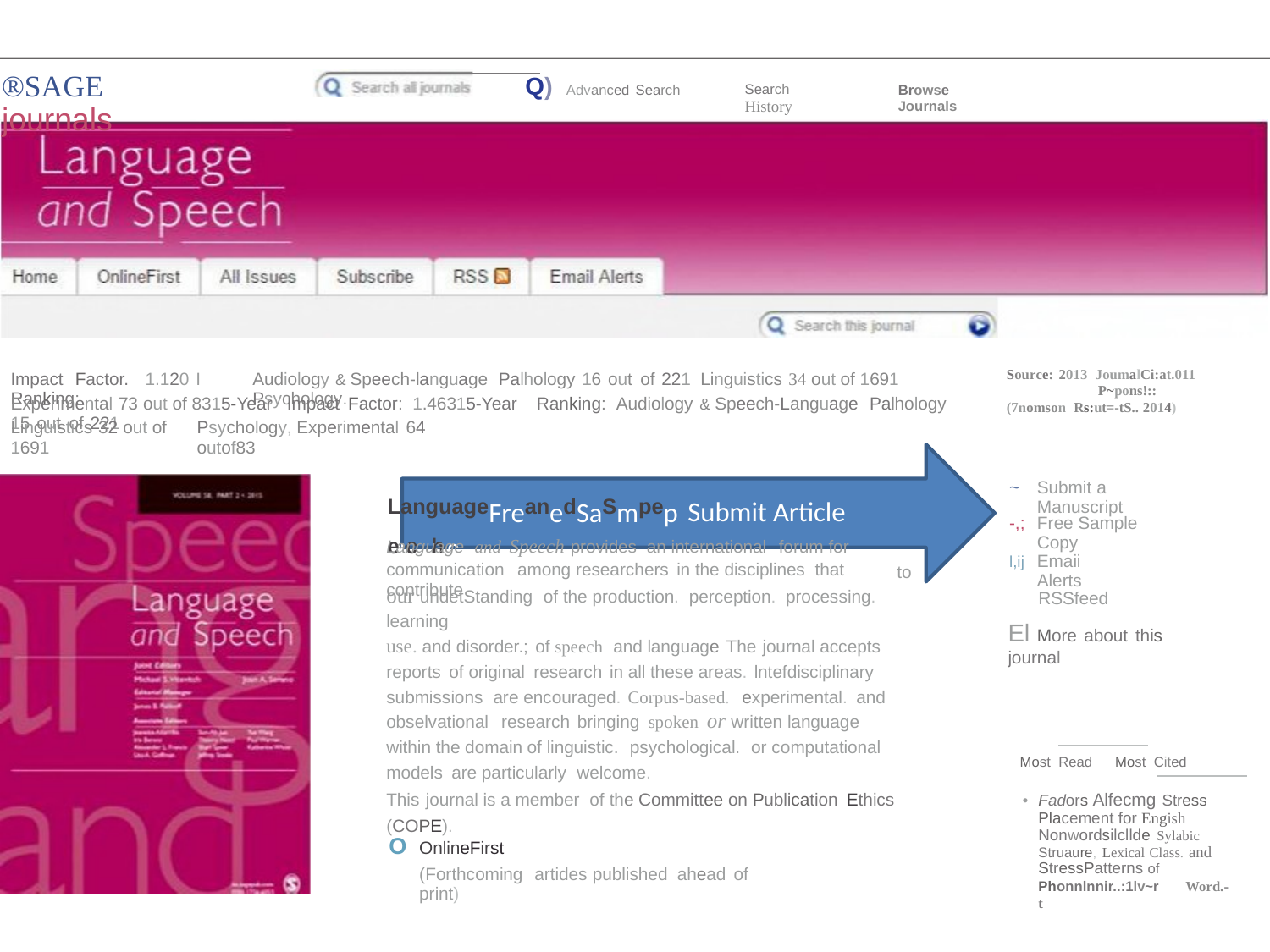

®SAGE journals

Q) Advanced Search

Search History
Browse Journals

Advanced Journal Search•

Source: 2013  JoumalCi:at.011  P~pons!::
(7nomson  Rs:ut=-tS.. 2014)
Impact  Factor.   1.120 I Ranking:
Audiology & Speech-language  Palhology 16 out of 221  Linguistics 34 out of 1691  Psychology.
Experimental 73 out of 8315-Year   Impact Factor:  1.46315-Year    Ranking:  Audiology & Speech-Language  Palhology 15 out of 221
Linguistics 32 out of 1691
Psychology, Experimental 64 outof83

~
Submit a Manuscript
LanguageFreanedSaSmpepelceh&
Submit Article
-,;
Free Sample Copy
Language  and Speech provides  an international  forum for
communication  among researchers in the disciplines  that contribute
Emaii Alerts
l,ij
to
our undetStanding  of the production.  perception.  processing. learning
use. and disorder.; of speech  and language The journal accepts reports of original research in all these areas. lntefdisciplinary submissions  are encouraged. Corpus-based.  experimental. and obselvational  research bringing spoken or written language within the domain of linguistic.  psychological.  or computational  models are particularly  welcome.
This journal is a member  of the Committee on Publication Ethics
(COPE).
RSSfeed
El More about this journal

Most Read
Most Cited

•  Fadors Alfecmg Stress Placement for Engish Nonwordsilcllde Sylabic Struaure, Lexical Class. and StressPatterns of Phonnlnnir..:1lv~r      Word.-t
O OnlineFirst
(Forthcoming  artides published  ahead of print)